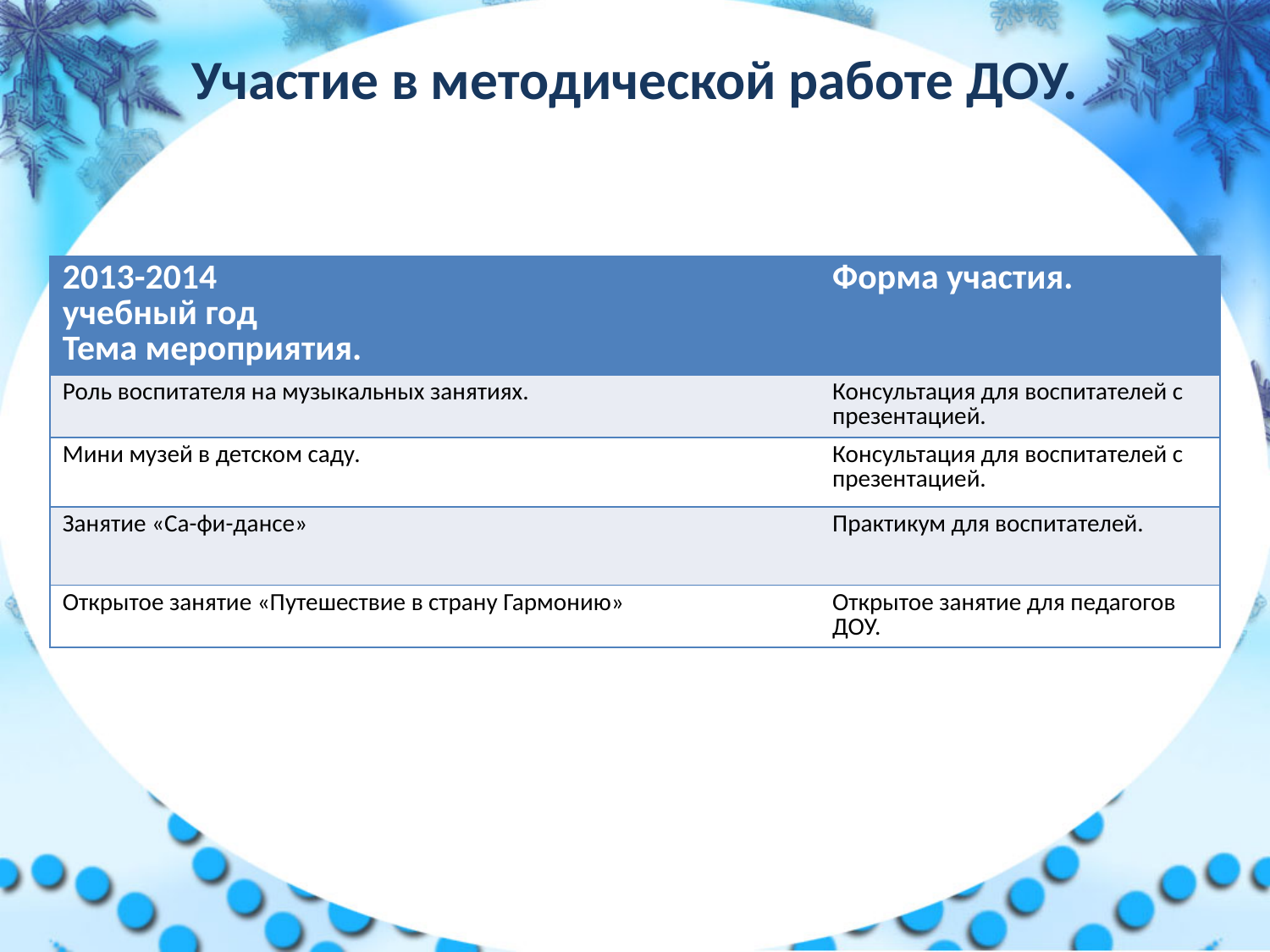

Участие в методической работе ДОУ.
| 2013-2014 учебный год Тема мероприятия. | Форма участия. |
| --- | --- |
| Роль воспитателя на музыкальных занятиях. | Консультация для воспитателей с презентацией. |
| Мини музей в детском саду. | Консультация для воспитателей с презентацией. |
| Занятие «Са-фи-дансе» | Практикум для воспитателей. |
| Открытое занятие «Путешествие в страну Гармонию» | Открытое занятие для педагогов ДОУ. |